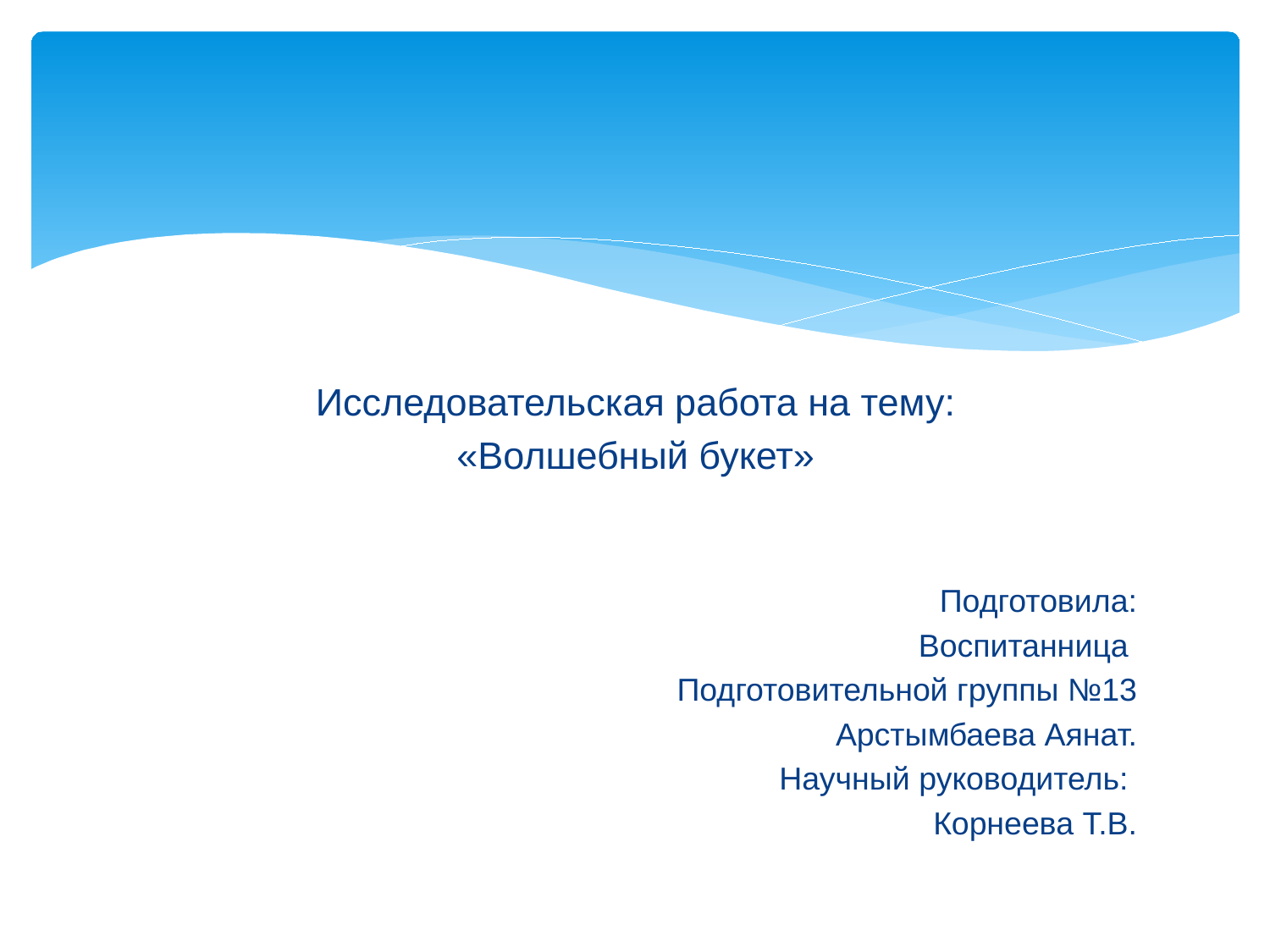

#
Исследовательская работа на тему:
«Волшебный букет»

Подготовила:
Воспитанница
Подготовительной группы №13
Арстымбаева Аянат.
                                            Научный руководитель:
Корнеева Т.В.